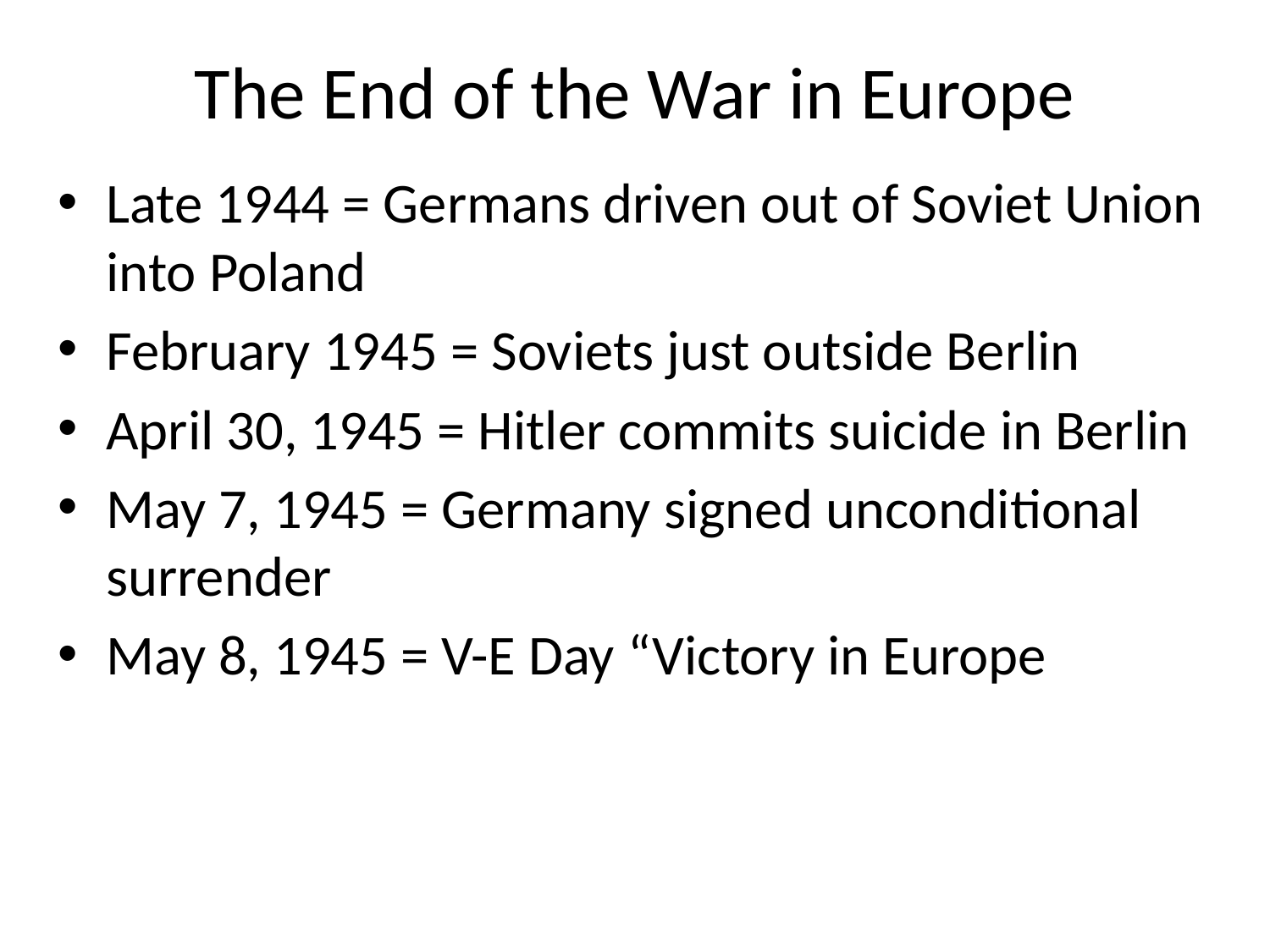

# The End of the War in Europe
Late 1944 = Germans driven out of Soviet Union into Poland
February 1945 = Soviets just outside Berlin
April 30, 1945 = Hitler commits suicide in Berlin
May 7, 1945 = Germany signed unconditional surrender
May 8, 1945 = V-E Day “Victory in Europe